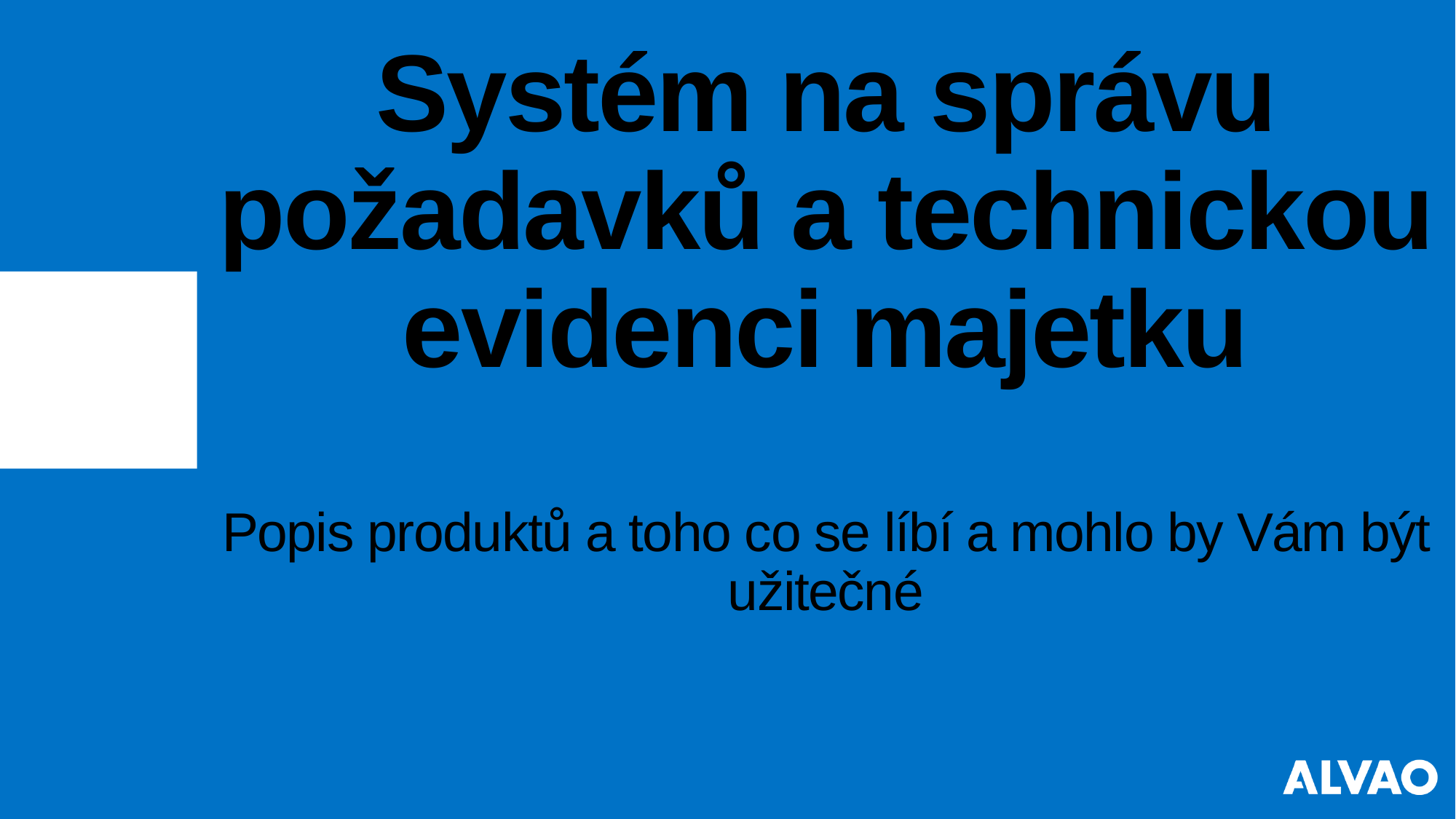

# Systém na správu požadavků a technickou evidenci majetku
Popis produktů a toho co se líbí a mohlo by Vám být užitečné